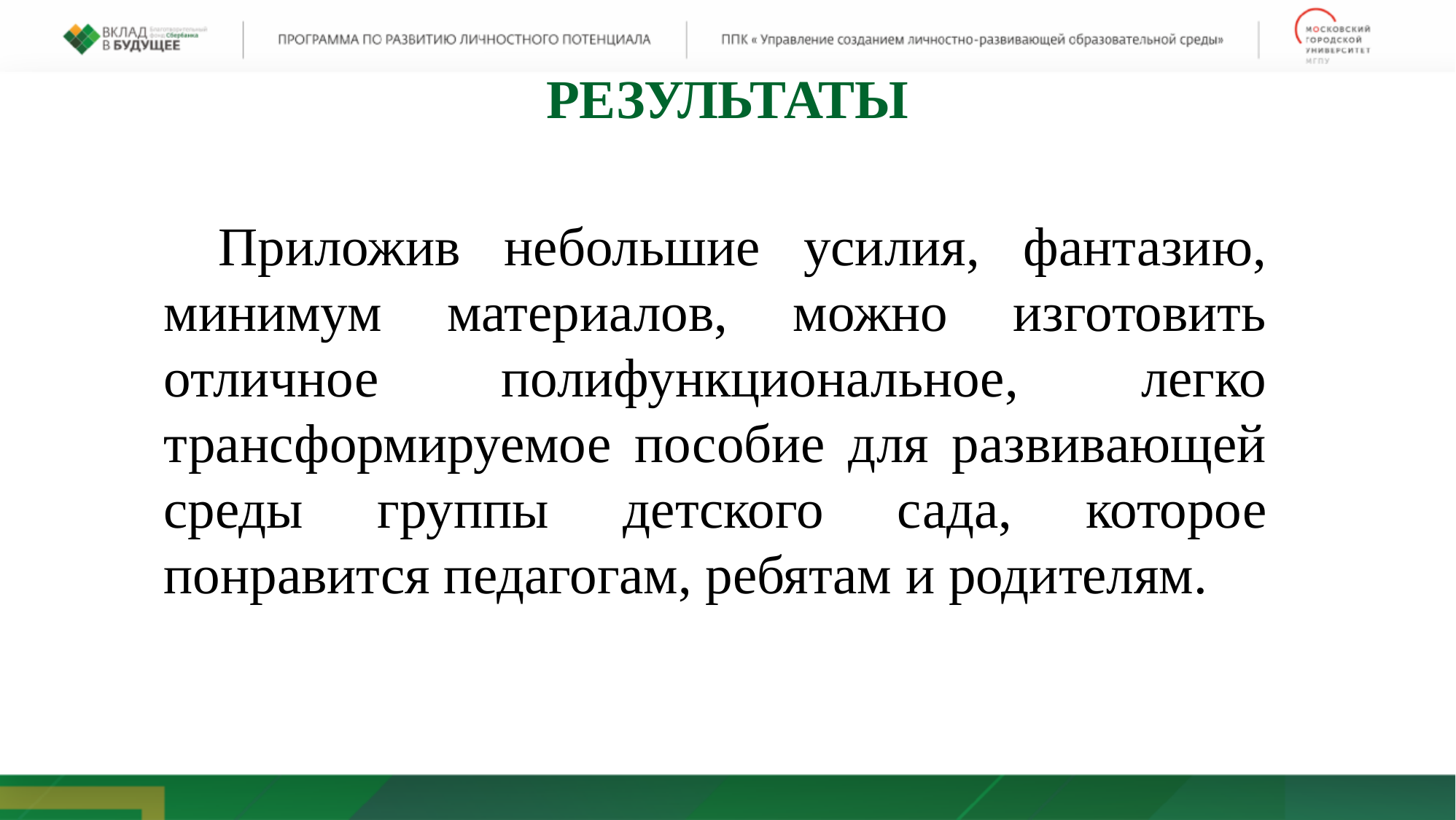

РЕЗУЛЬТАТЫ
Приложив небольшие усилия, фантазию, минимум материалов, можно изготовить отличное полифункциональное, легко трансформируемое пособие для развивающей среды группы детского сада, которое понравится педагогам, ребятам и родителям.